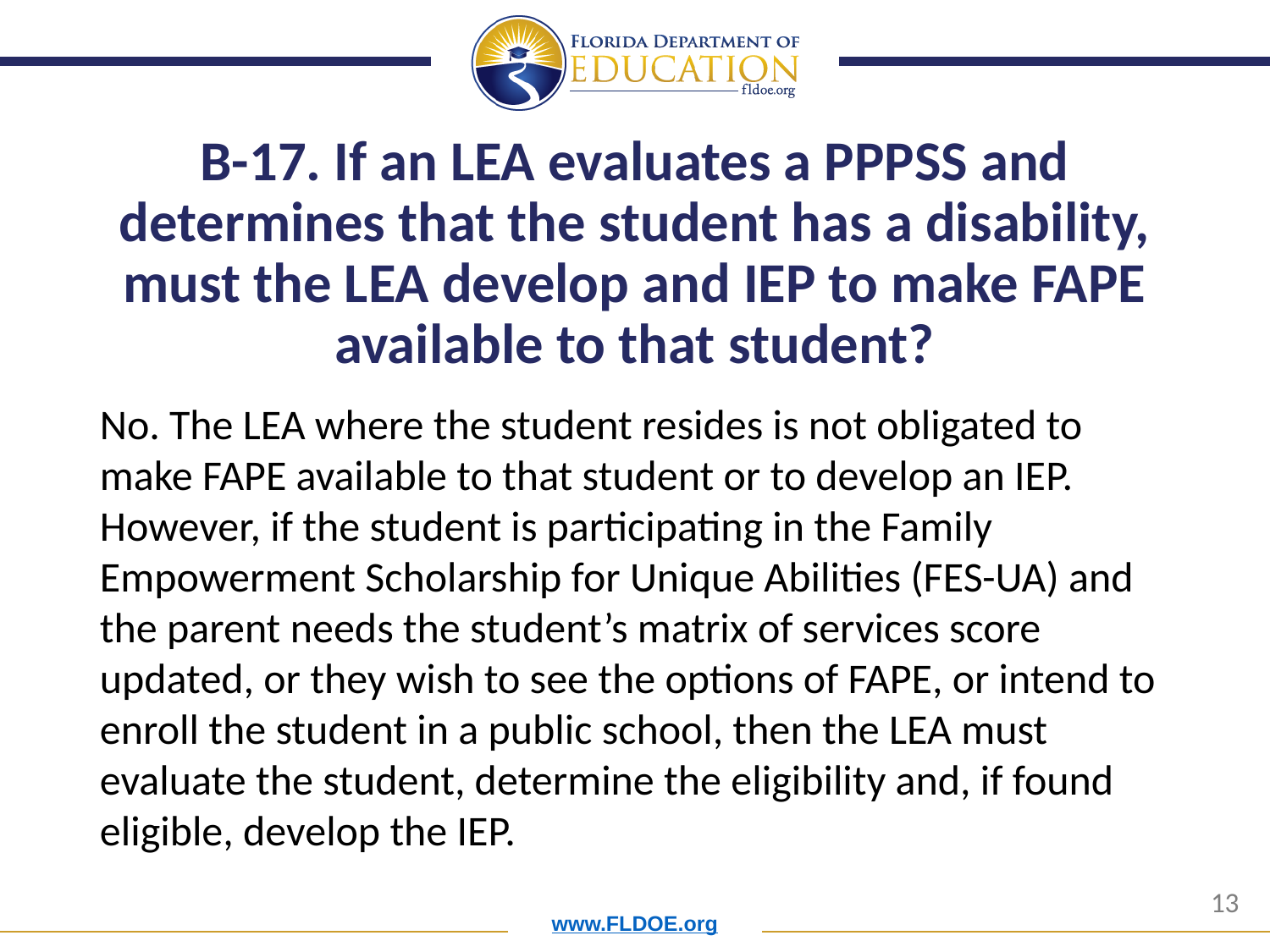

# B-17. If an LEA evaluates a PPPSS and determines that the student has a disability, must the LEA develop and IEP to make FAPE available to that student?
No. The LEA where the student resides is not obligated to make FAPE available to that student or to develop an IEP. However, if the student is participating in the Family Empowerment Scholarship for Unique Abilities (FES-UA) and the parent needs the student’s matrix of services score updated, or they wish to see the options of FAPE, or intend to enroll the student in a public school, then the LEA must evaluate the student, determine the eligibility and, if found eligible, develop the IEP.